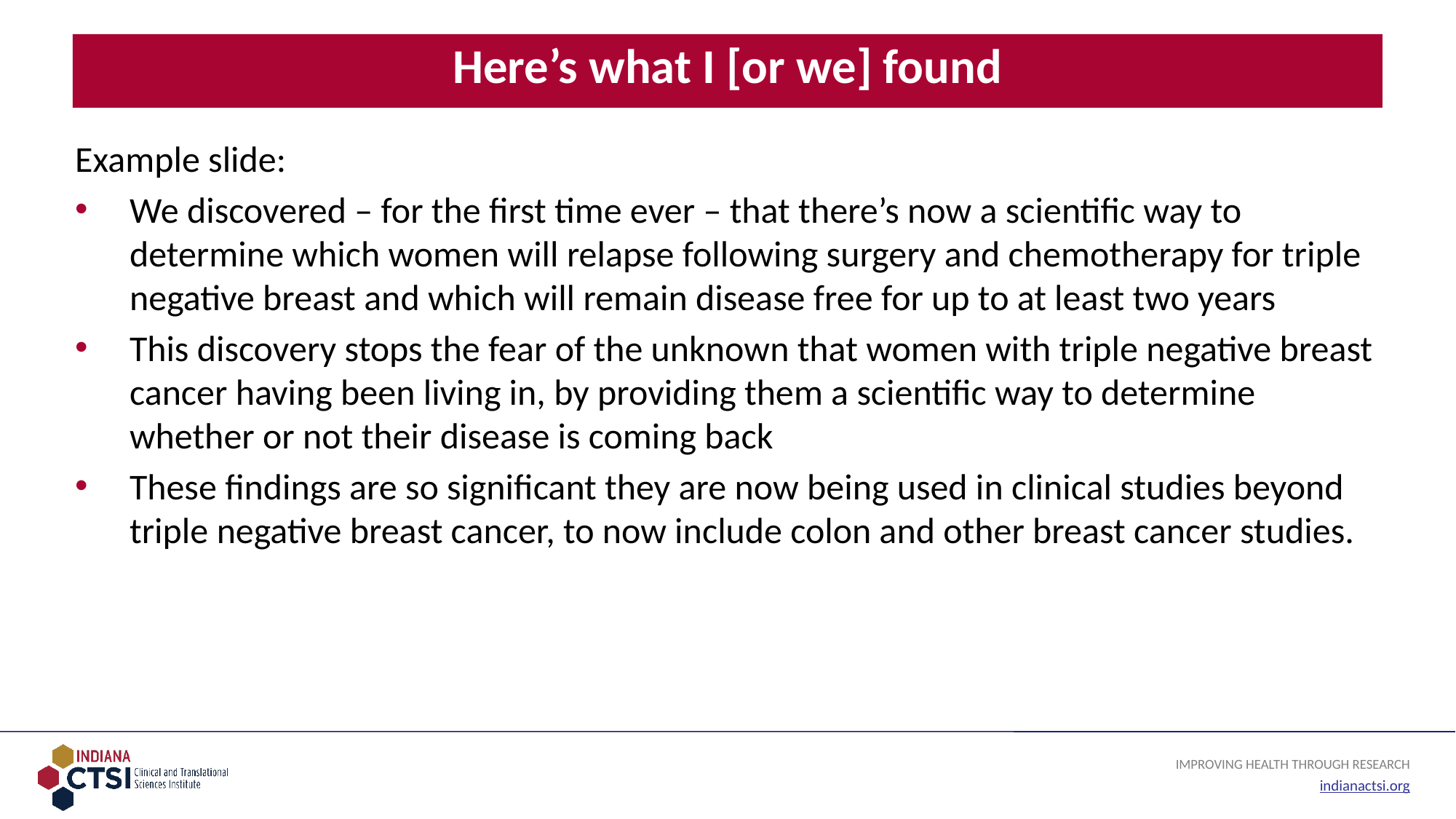

# Here’s what I [or we] found
Example slide:
We discovered – for the first time ever – that there’s now a scientific way to determine which women will relapse following surgery and chemotherapy for triple negative breast and which will remain disease free for up to at least two years
This discovery stops the fear of the unknown that women with triple negative breast cancer having been living in, by providing them a scientific way to determine whether or not their disease is coming back
These findings are so significant they are now being used in clinical studies beyond triple negative breast cancer, to now include colon and other breast cancer studies.